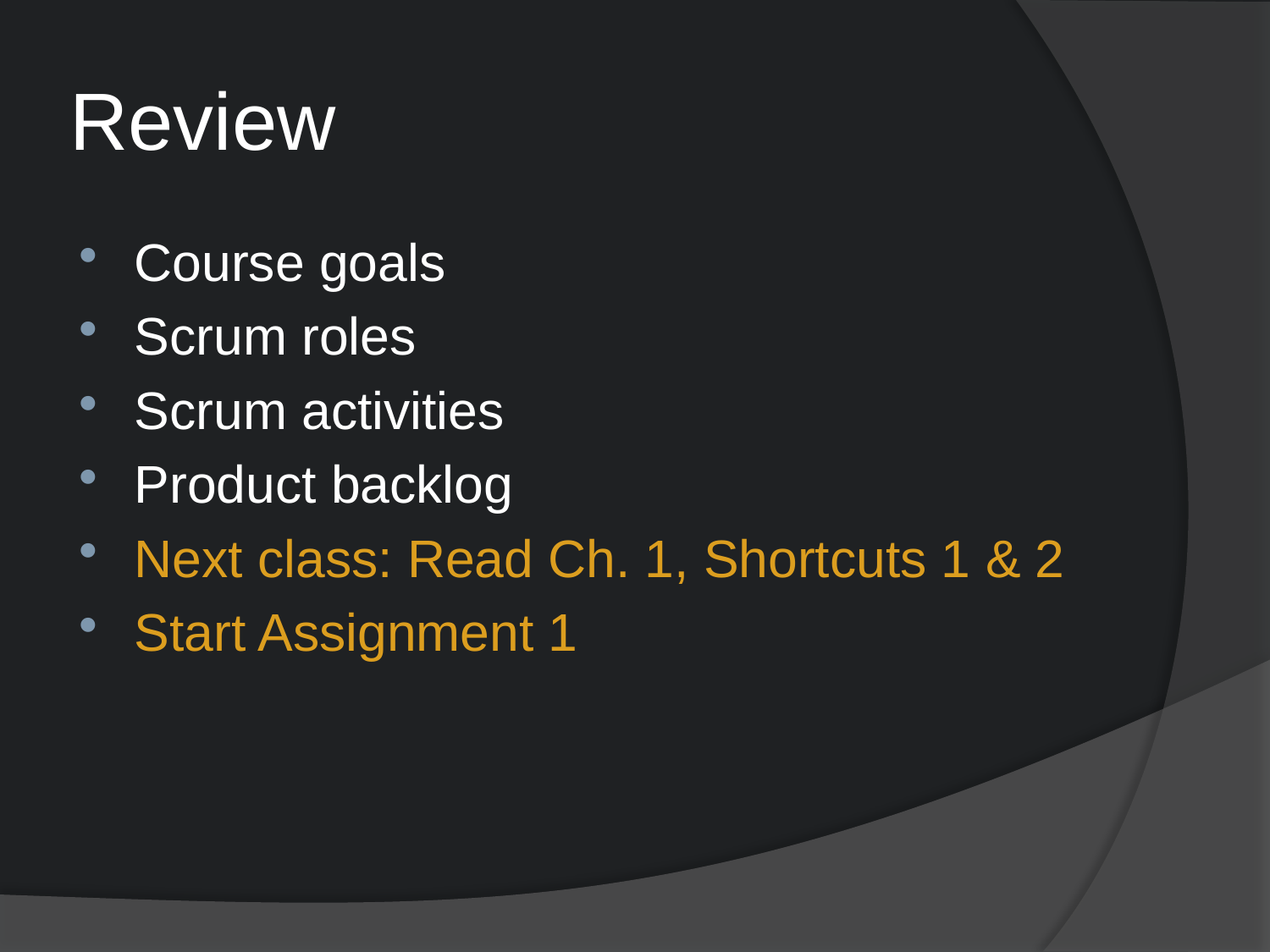

# Review
Course goals
Scrum roles
Scrum activities
Product backlog
Next class: Read Ch. 1, Shortcuts 1 & 2
Start Assignment 1